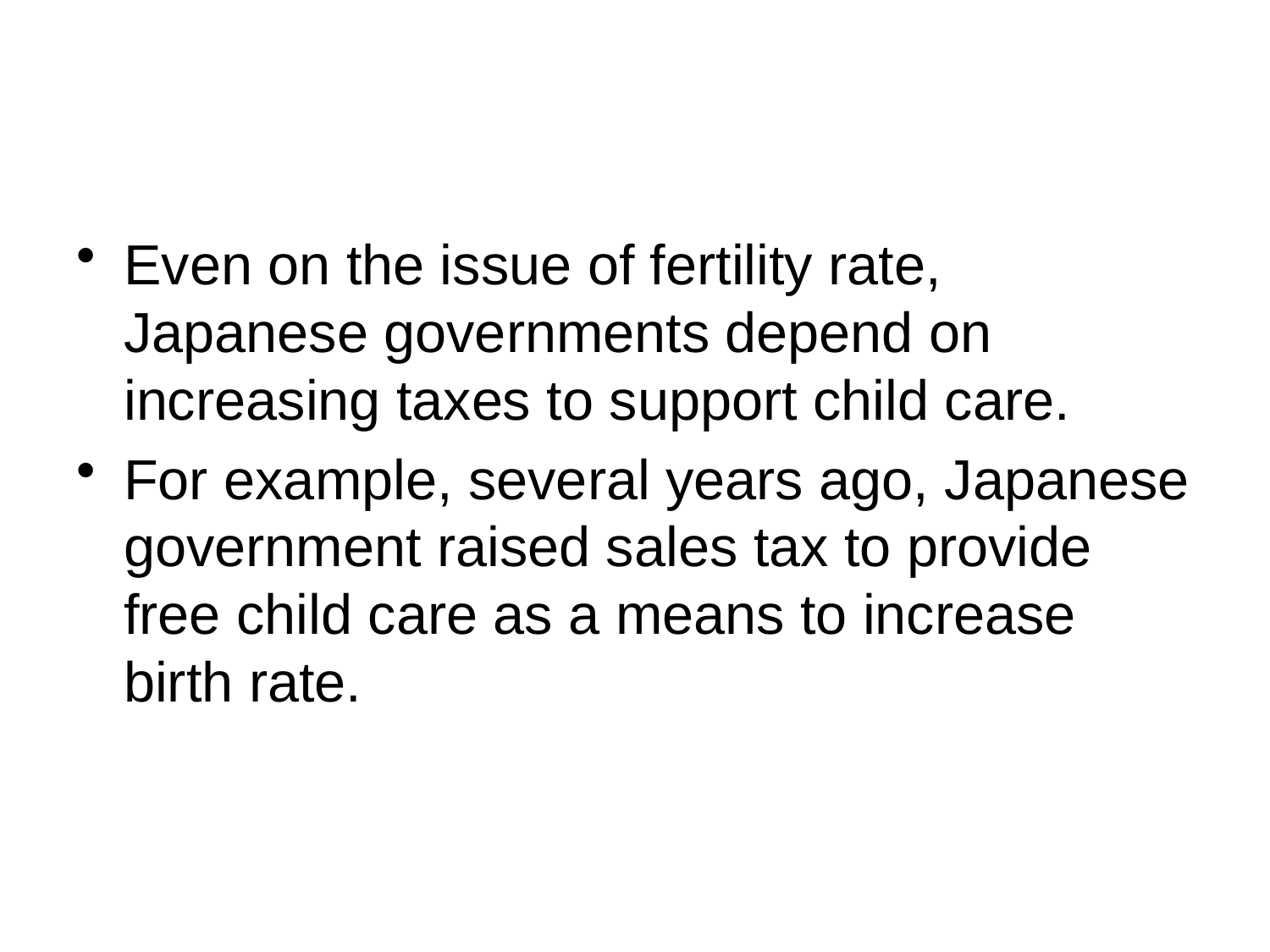

#
Even on the issue of fertility rate, Japanese governments depend on increasing taxes to support child care.
For example, several years ago, Japanese government raised sales tax to provide free child care as a means to increase birth rate.